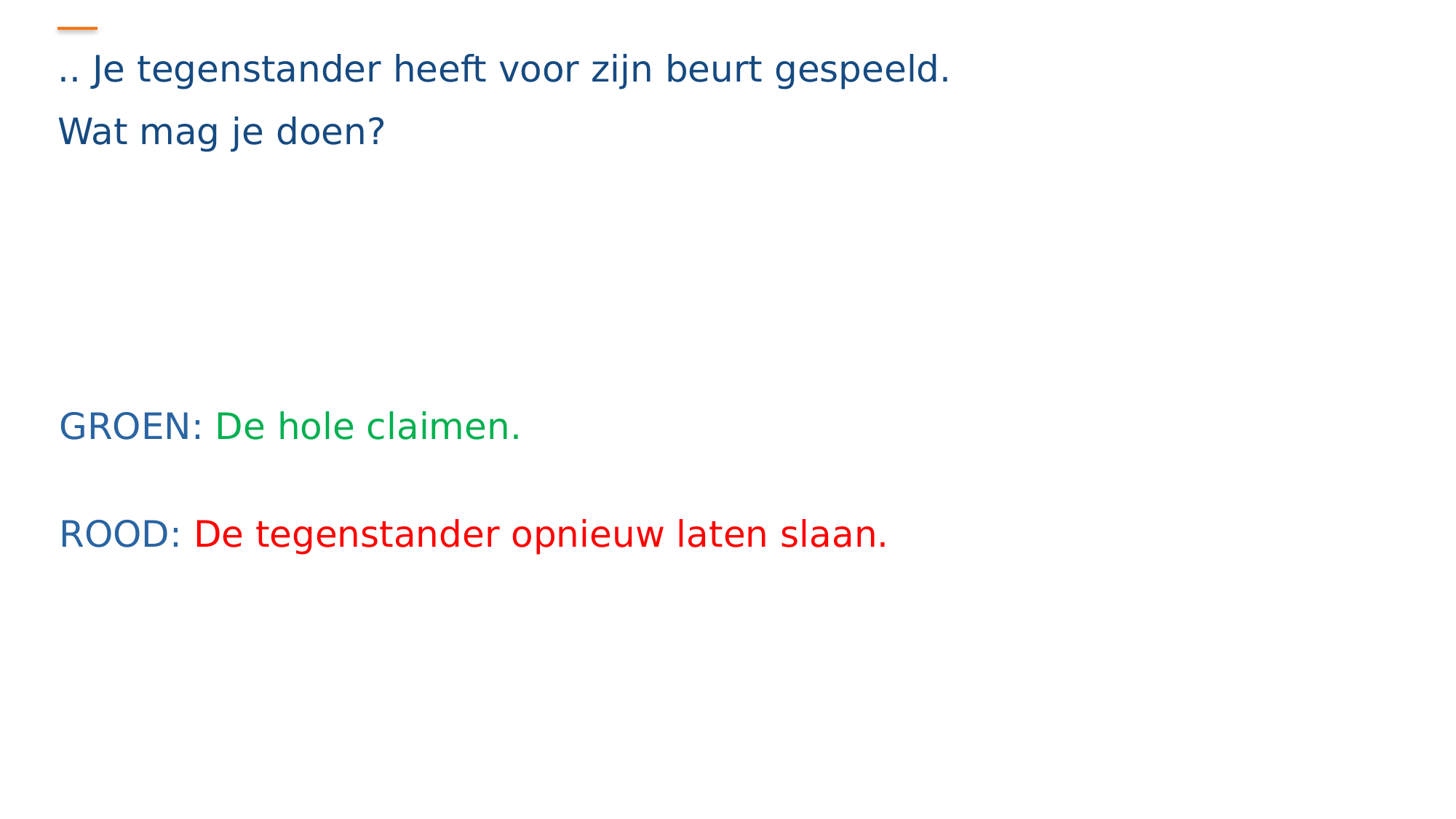

.. Je tegenstander heeft voor zijn beurt gespeeld.
Wat mag je doen?

GROEN: De hole claimen.

ROOD: De tegenstander opnieuw laten slaan.